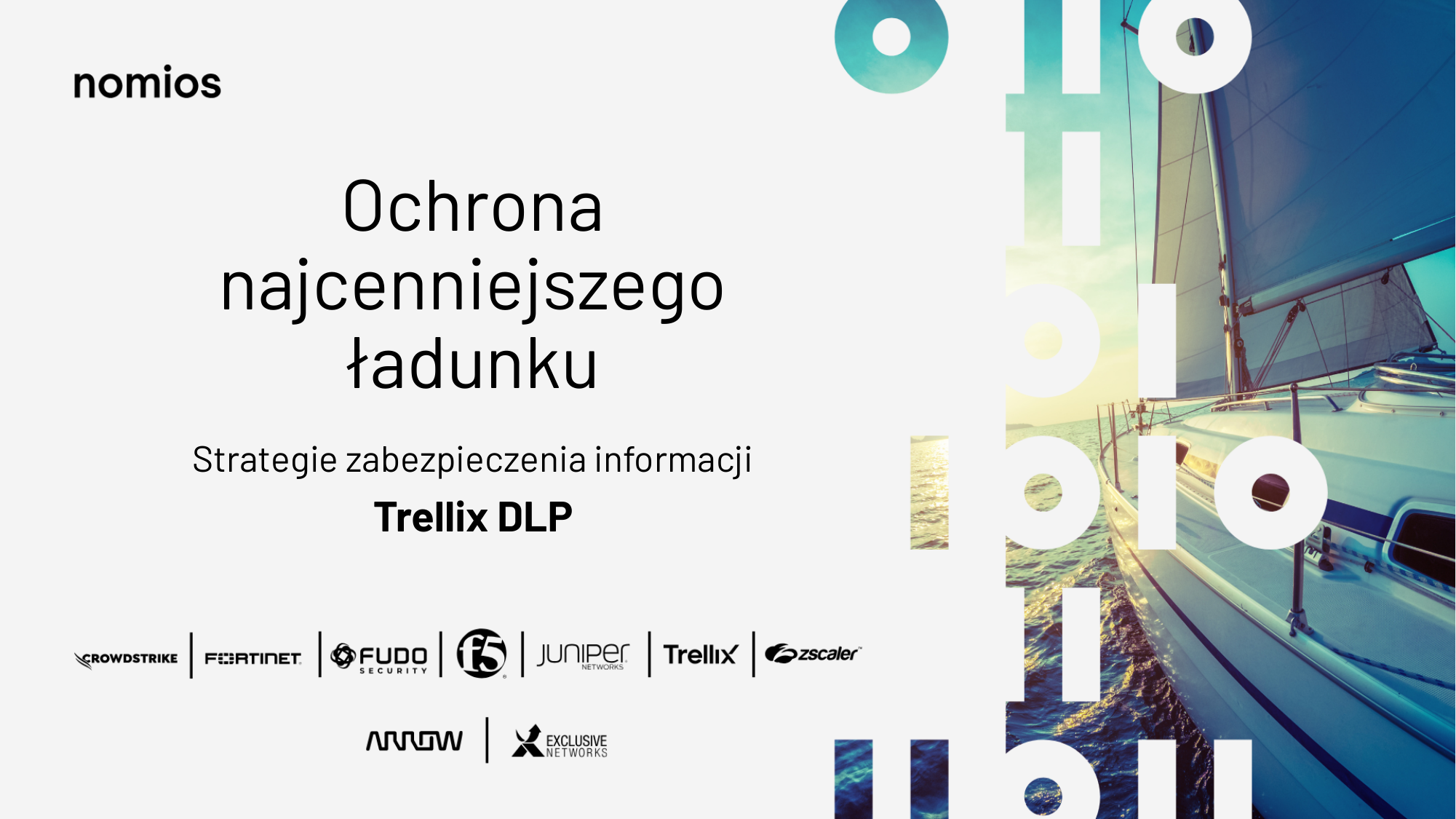

# Ochrona najcenniejszego ładunku
Strategie zabezpieczenia informacji
Trellix DLP